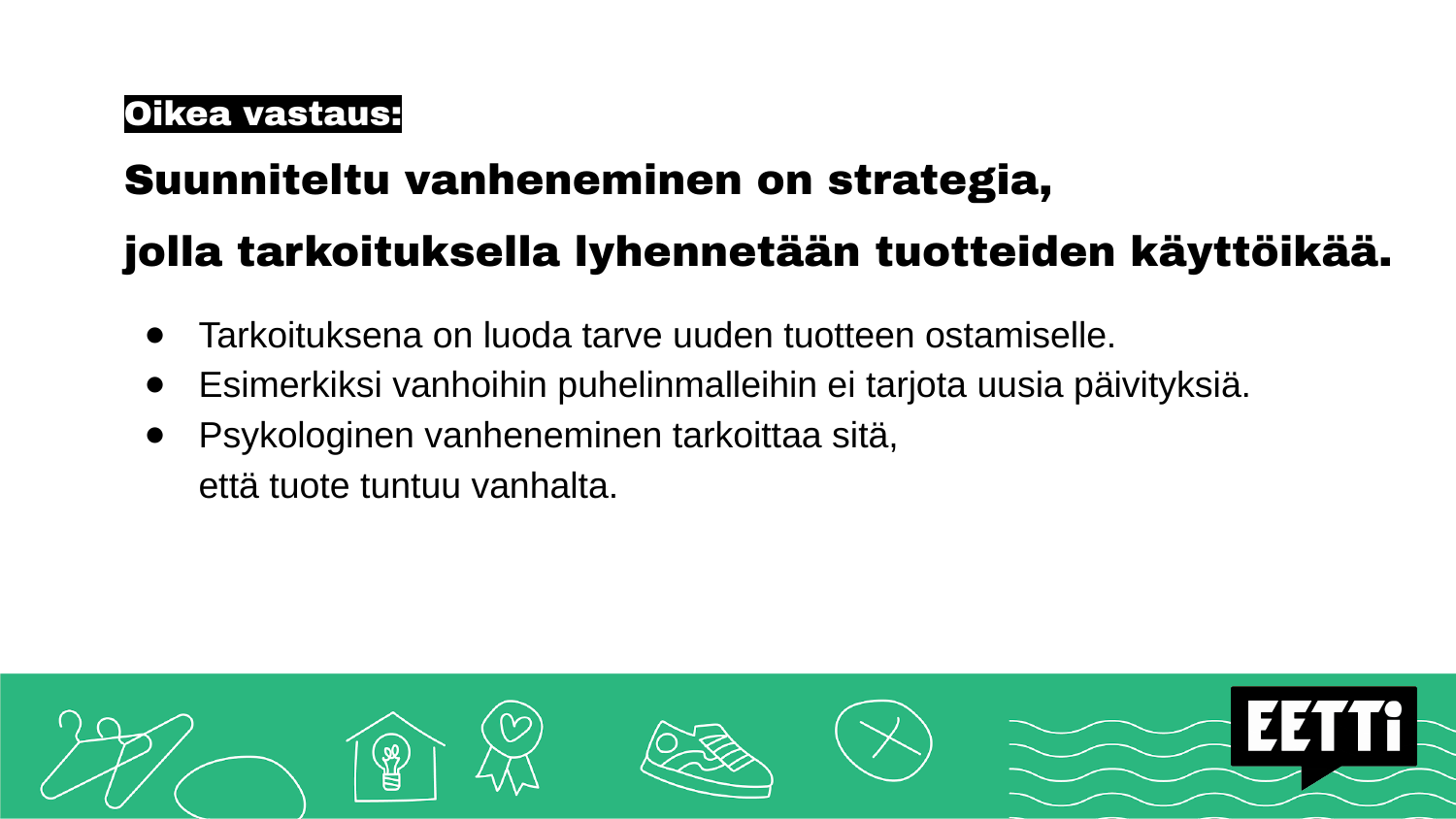

# Oikea vastaus:
Suunniteltu vanheneminen on strategia,
jolla tarkoituksella lyhennetään tuotteiden käyttöikää.
Tarkoituksena on luoda tarve uuden tuotteen ostamiselle.
Esimerkiksi vanhoihin puhelinmalleihin ei tarjota uusia päivityksiä.
Psykologinen vanheneminen tarkoittaa sitä,
että tuote tuntuu vanhalta.